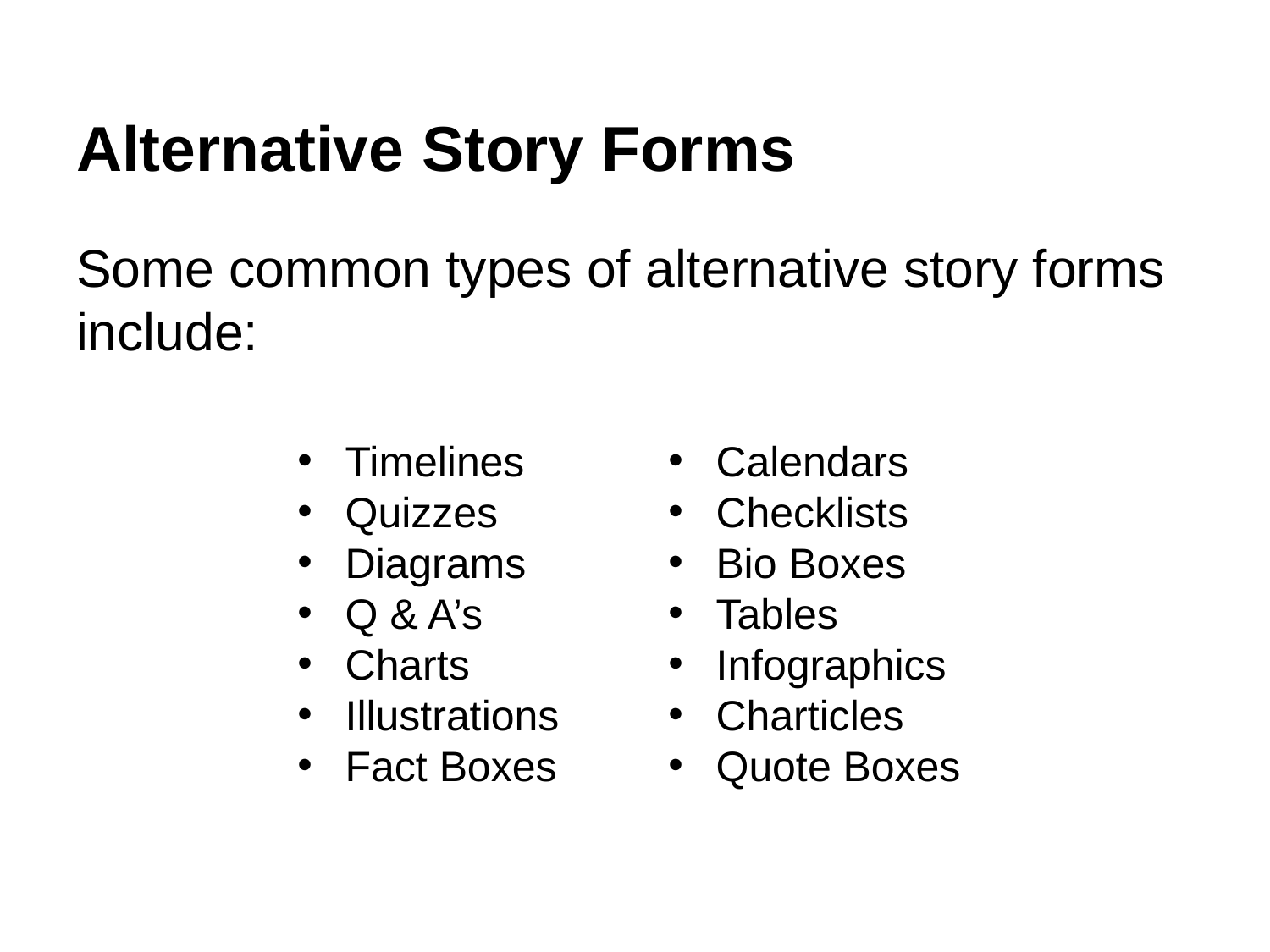

# Alternative Story Forms
Some common types of alternative story forms include:
Timelines
Quizzes
Diagrams
Q & A’s
Charts
Illustrations
Fact Boxes
Calendars
Checklists
Bio Boxes
Tables
Infographics
Charticles
Quote Boxes